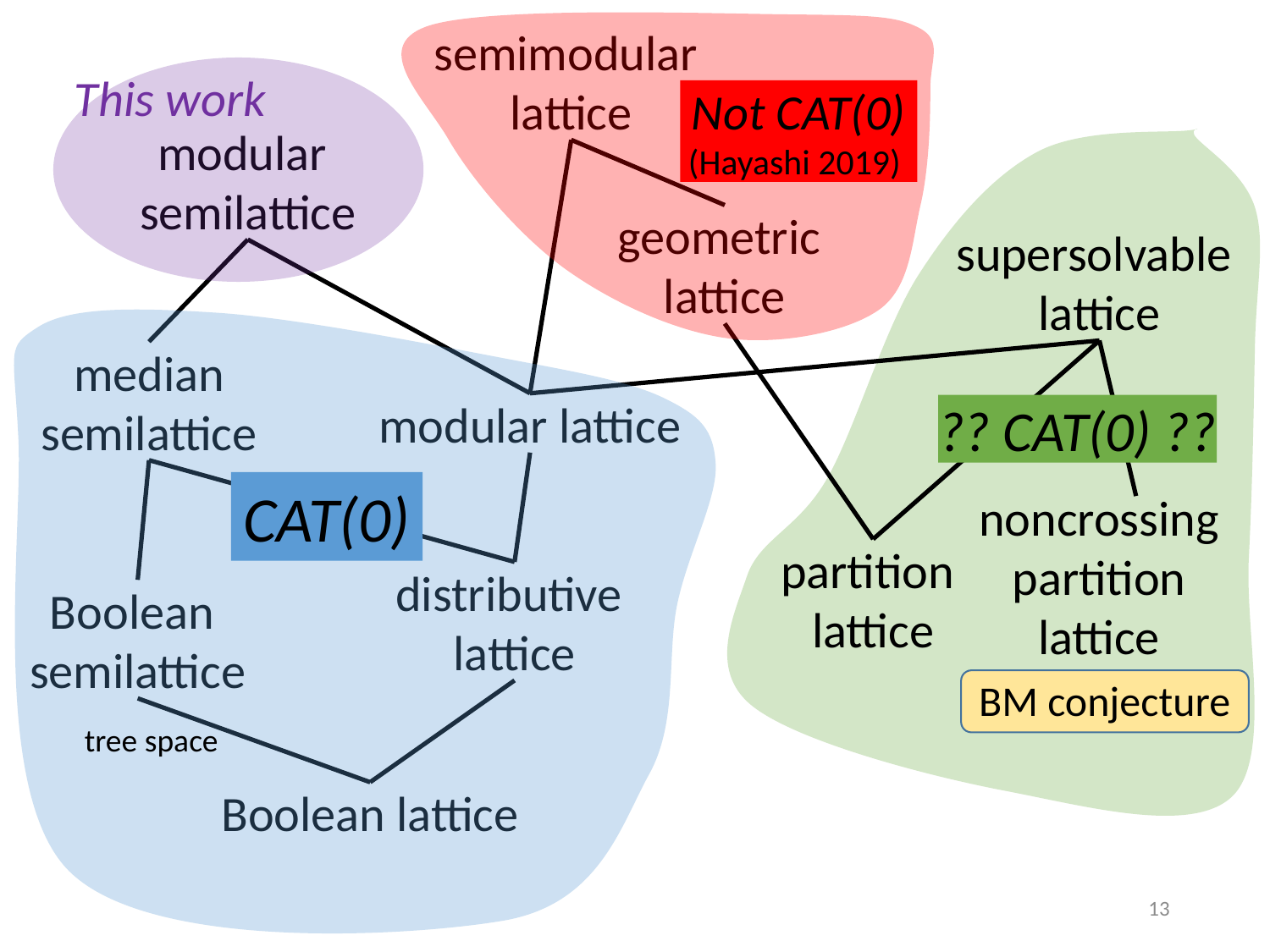

semimodular
lattice

This work
 Not CAT(0)
 (Hayashi 2019)
modular
semilattice

geometric
lattice
supersolvable
lattice

median
semilattice
modular lattice
?? CAT(0) ??
CAT(0)
noncrossing
partition
lattice
partition
lattice
distributive
lattice
Boolean
semilattice

BM conjecture
tree space
Boolean lattice
13